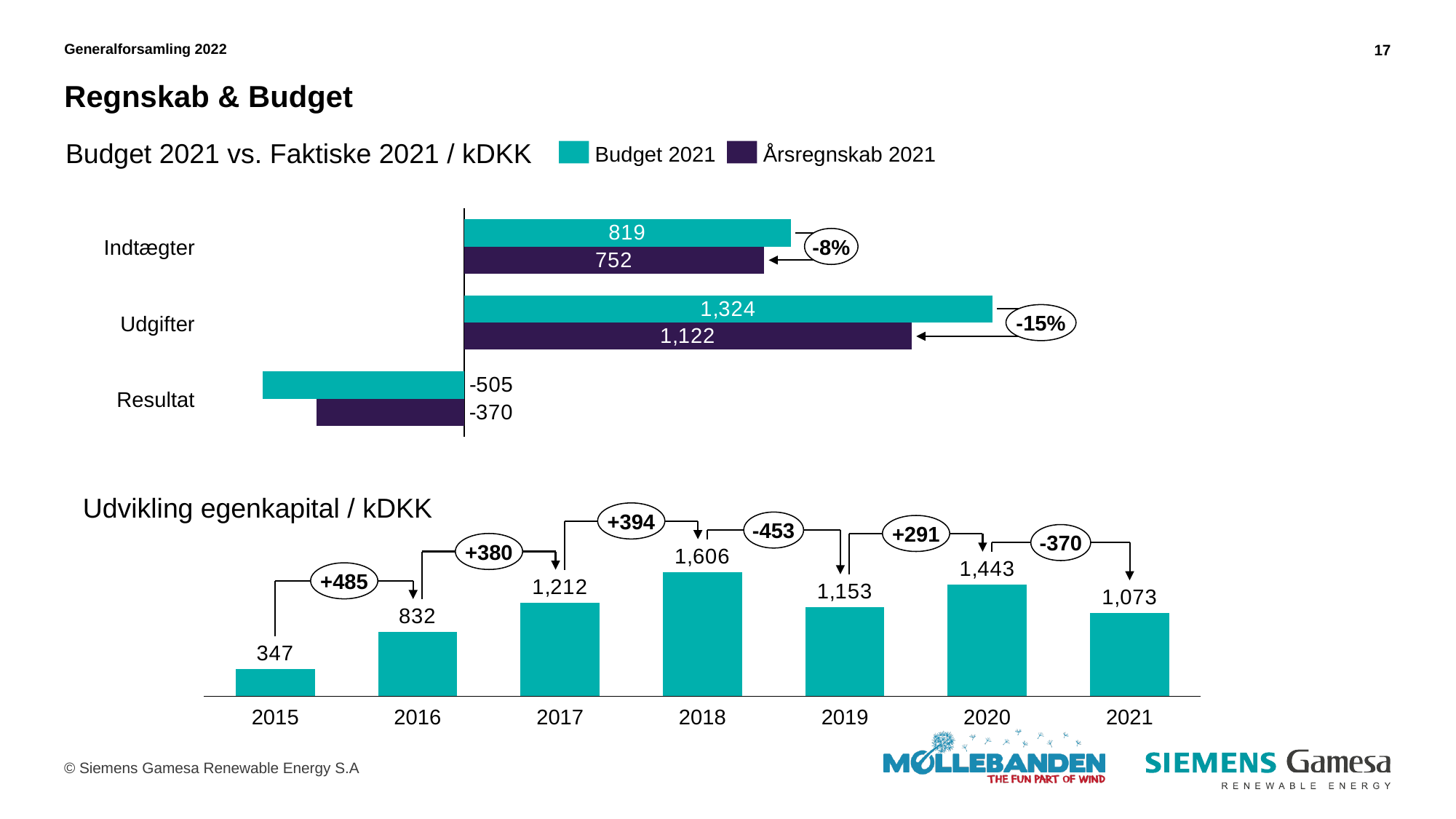

Generalforsamling 2022
17
# Regnskab & Budget
Budget 2021 vs. Faktiske 2021 / kDKK

Budget 2021
Årsregnskab 2021

### Chart

| Category |  |  |
|---|---|---|
-8%
Indtægter
-15%
Udgifter
Resultat

Udvikling egenkapital / kDKK

+394
-453
+291
-370
+380

### Chart

| Category |  |
|---|---|
+485
2015
2016
2017
2018
2019
2020
2021